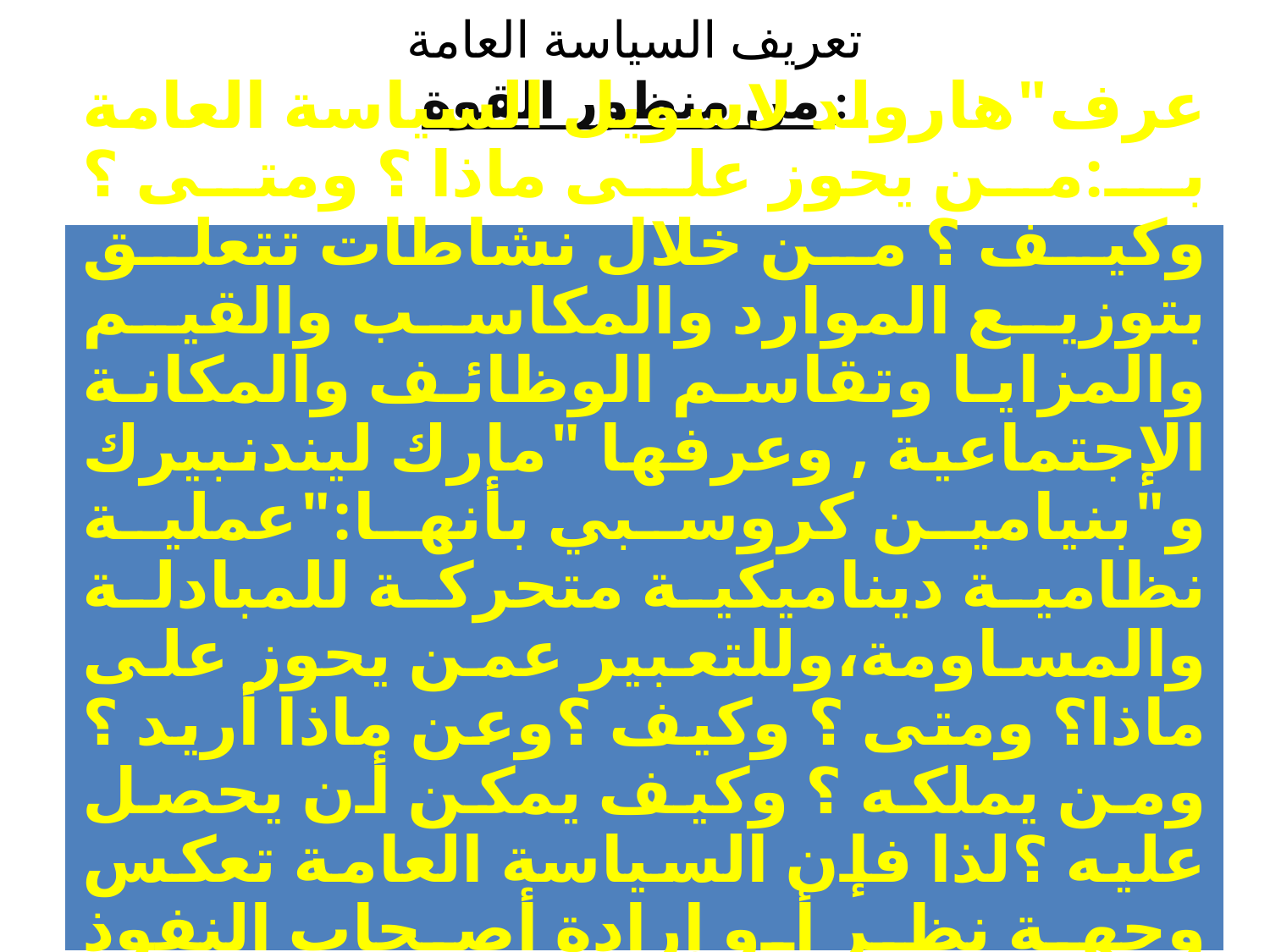

# تعريف السياسة العامة من منظور القوة:
عرف"هارولد لاسويل السياسة العامة بـ:من يحوز على ماذا ؟ ومتى ؟ وكيف ؟ من خلال نشاطات تتعلق بتوزيع الموارد والمكاسب والقيم والمزايا وتقاسم الوظائف والمكانة الإجتماعية , وعرفها "مارك ليندنبيرك و"بنيامين كروسبي بأنها:"عملية نظامية ديناميكية متحركة للمبادلة والمساومة،وللتعبير عمن يحوز على ماذا؟ ومتى ؟ وكيف ؟وعن ماذا أريد ؟ ومن يملكه ؟ وكيف يمكن أن يحصل عليه ؟لذا فإن السياسة العامة تعكس وجهة نظر أو إرادة أصحاب النفوذ والقوة , وهم أولئك الذين يسيطرون على مقاليد السلطة.